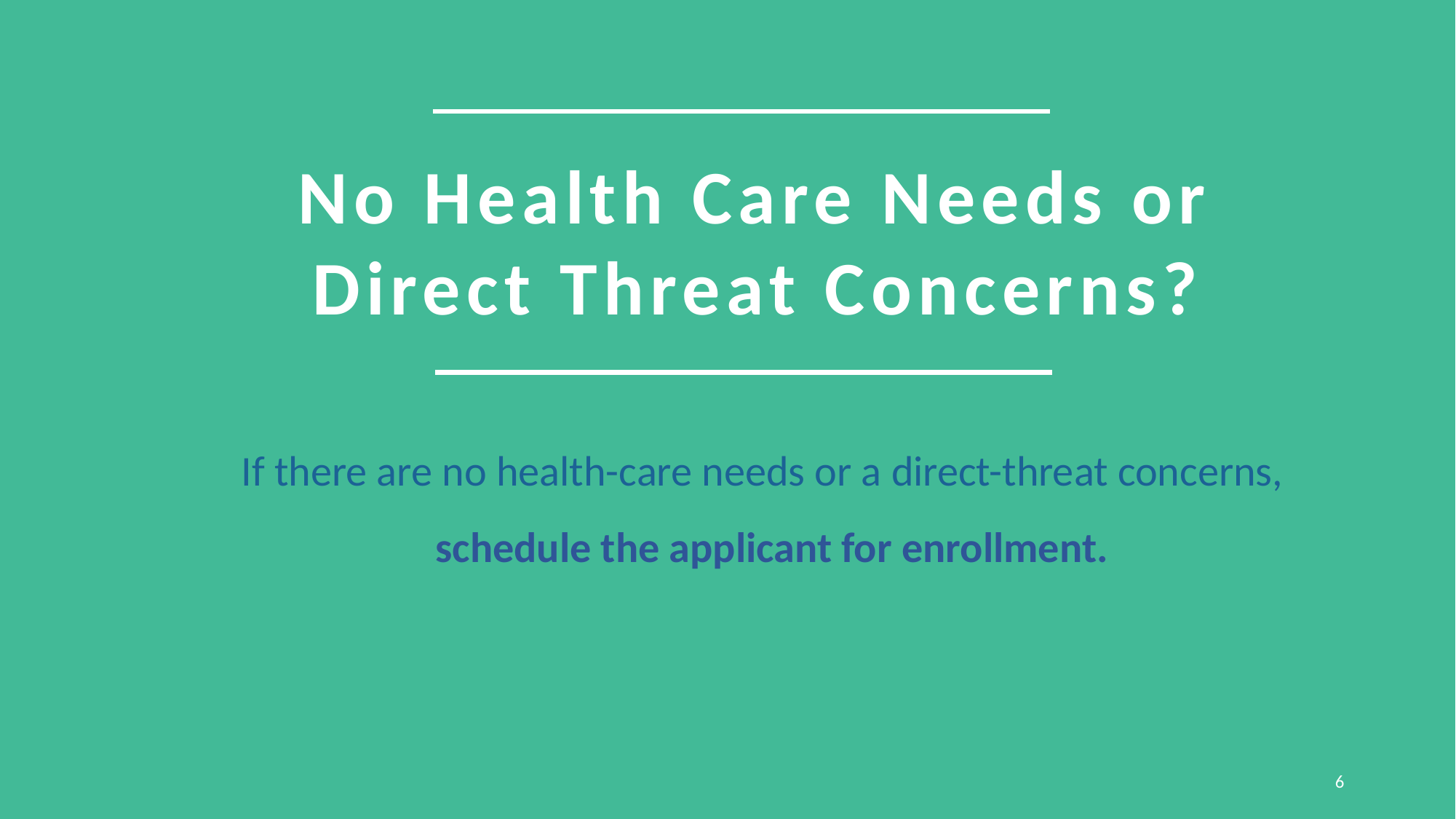

No Health Care Needs or Direct Threat Concerns?
If there are no health-care needs or a direct-threat concerns,   schedule the applicant for enrollment.
6